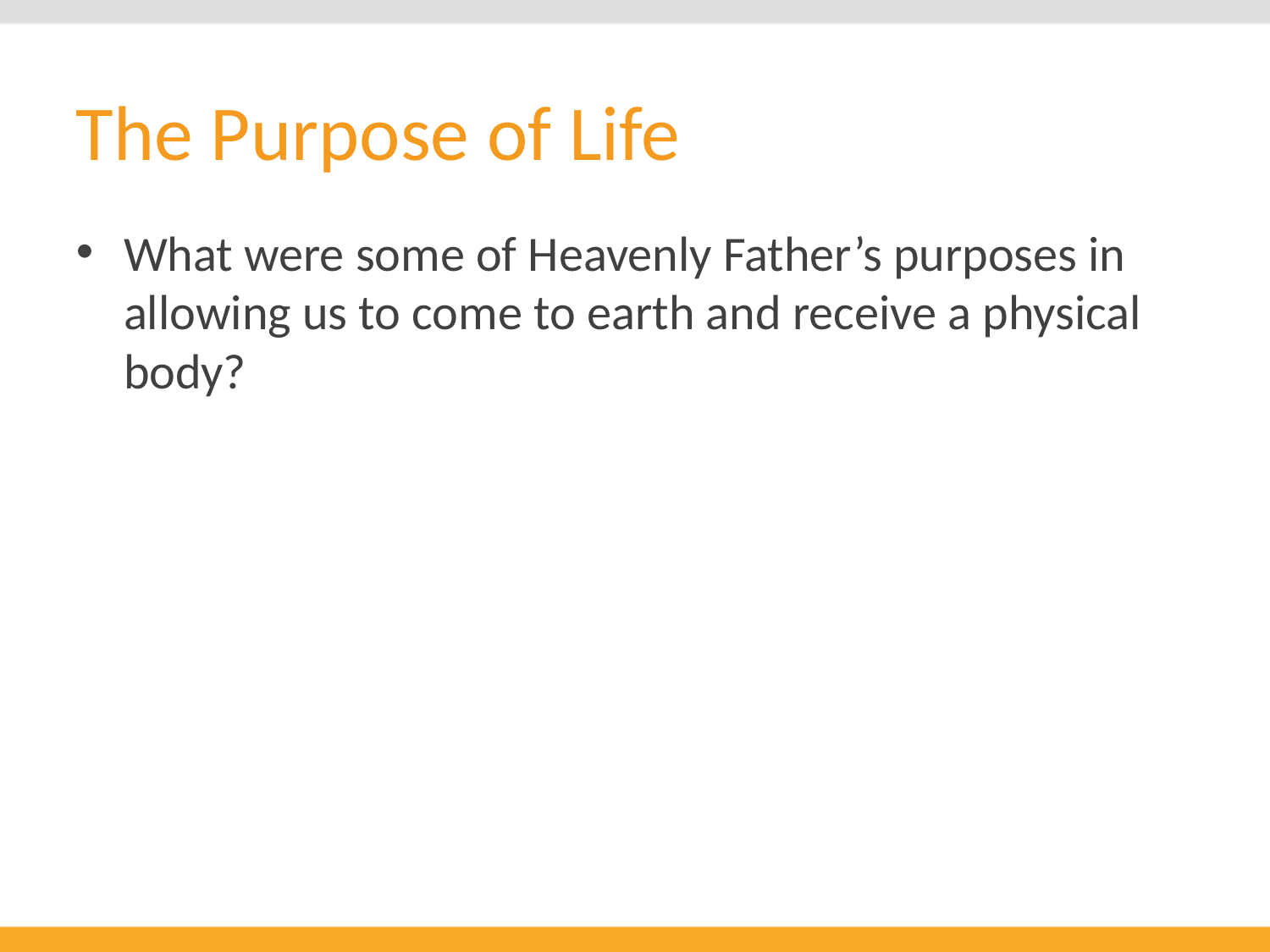

# The Purpose of Life
What were some of Heavenly Father’s purposes in allowing us to come to earth and receive a physical body?